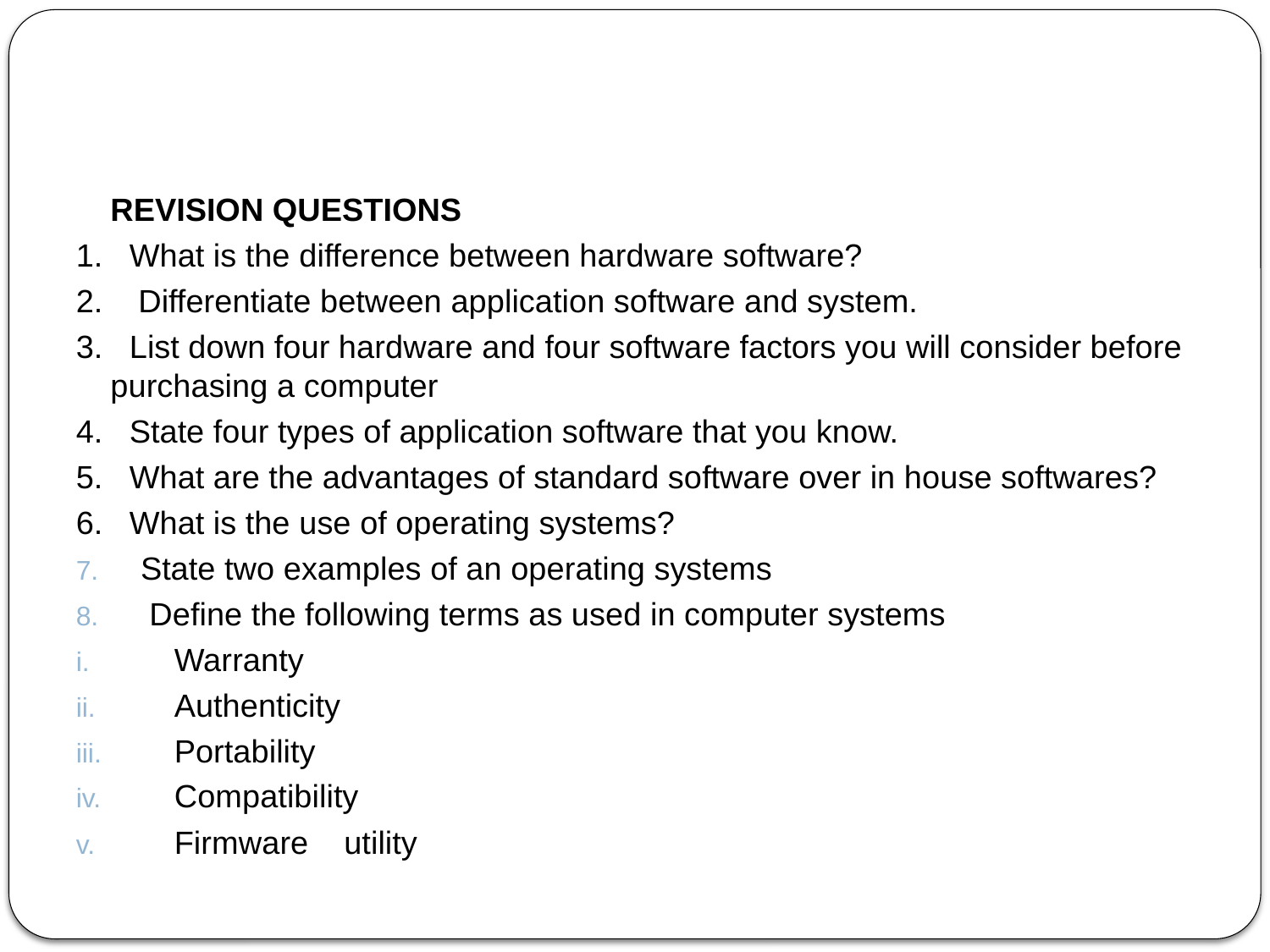

REVISION QUESTIONS
1.   What is the difference between hardware software?
2.    Differentiate between application software and system.
3.   List down four hardware and four software factors you will consider before purchasing a computer
4.   State four types of application software that you know.
5.   What are the advantages of standard software over in house softwares?
6.   What is the use of operating systems?
State two examples of an operating systems
 Define the following terms as used in computer systems
   Warranty
   Authenticity
   Portability
   Compatibility
   Firmware    utility